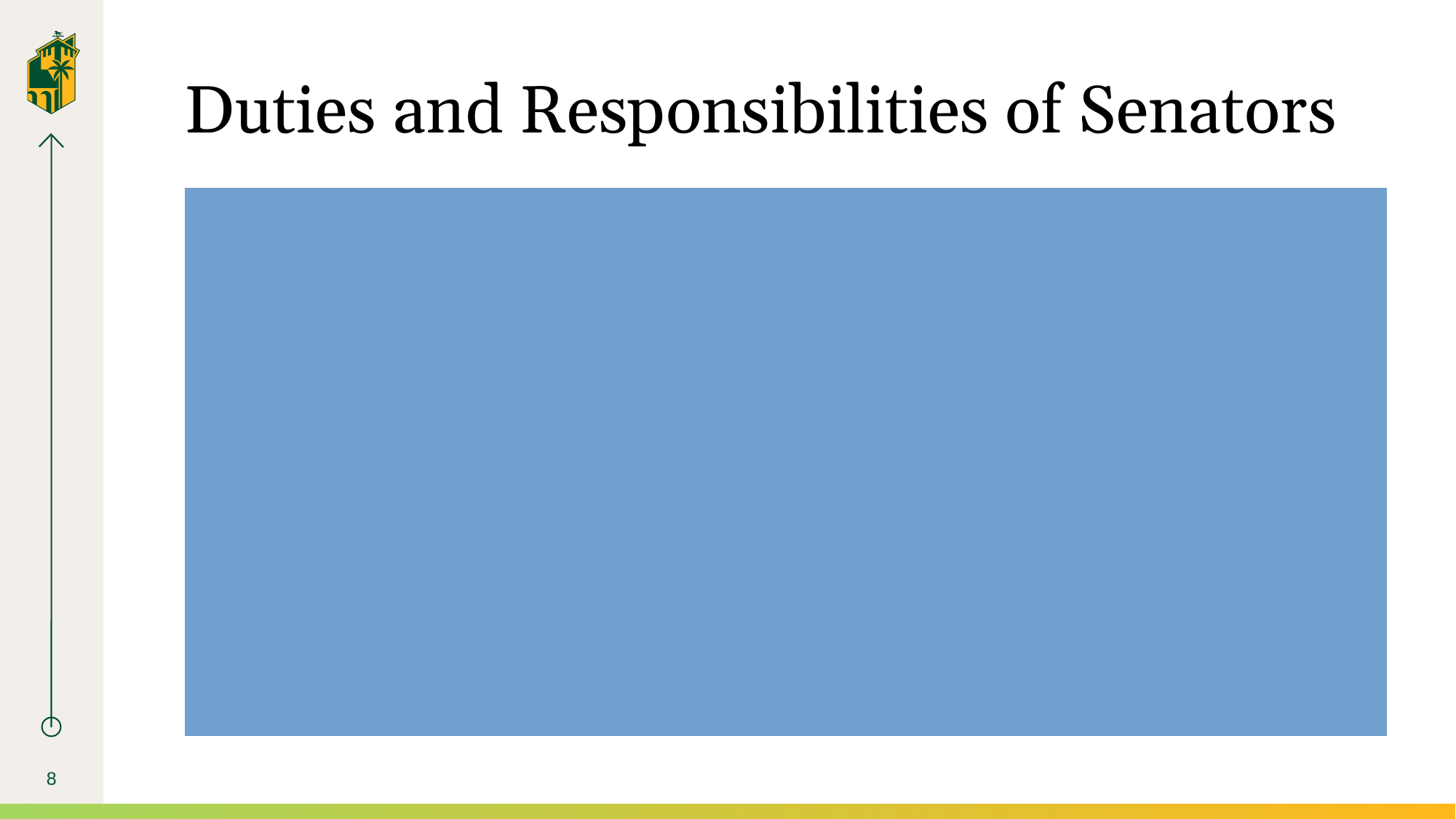

# Duties and Responsibilities of Senators
Governed by Article X of the Bylaws
Senators shall
consider opinions and interests of their entire constituency
attend all senate meetings or designate a proxy
Senators submitting a proxy shall be considered absent for the purpose of attendance
communicate and consult with constituency
provide feedback to the senate from their constituency
A senator will be removed for
more than three consecutive absences from regular senate meetings
five absences from regular senate meetings in an academic year
taking a university-approved leave of one term or more
Senators should resign if planning on taking a sabbatical

8